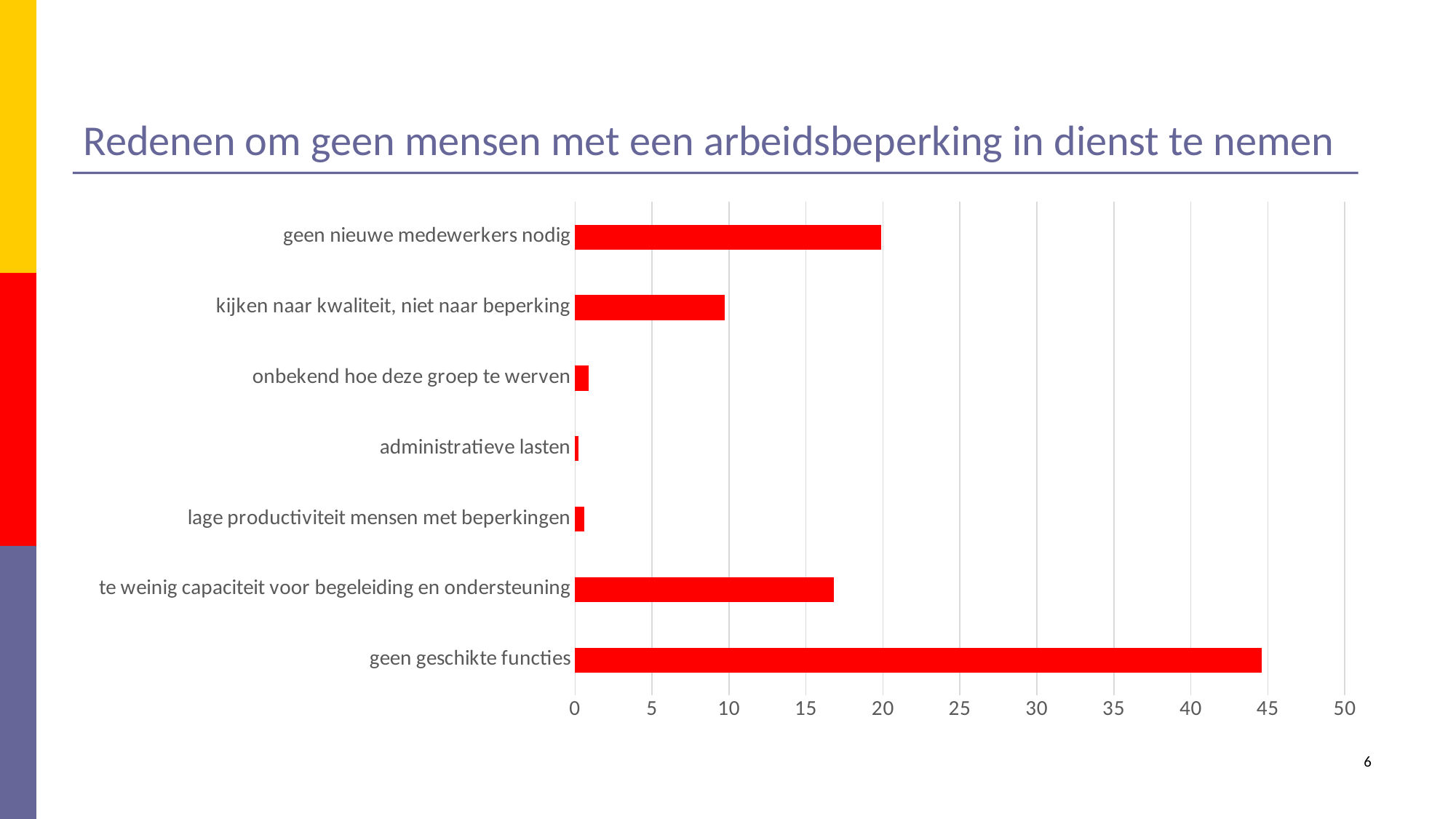

# Redenen om geen mensen met een arbeidsbeperking in dienst te nemen

[unsupported chart]

6